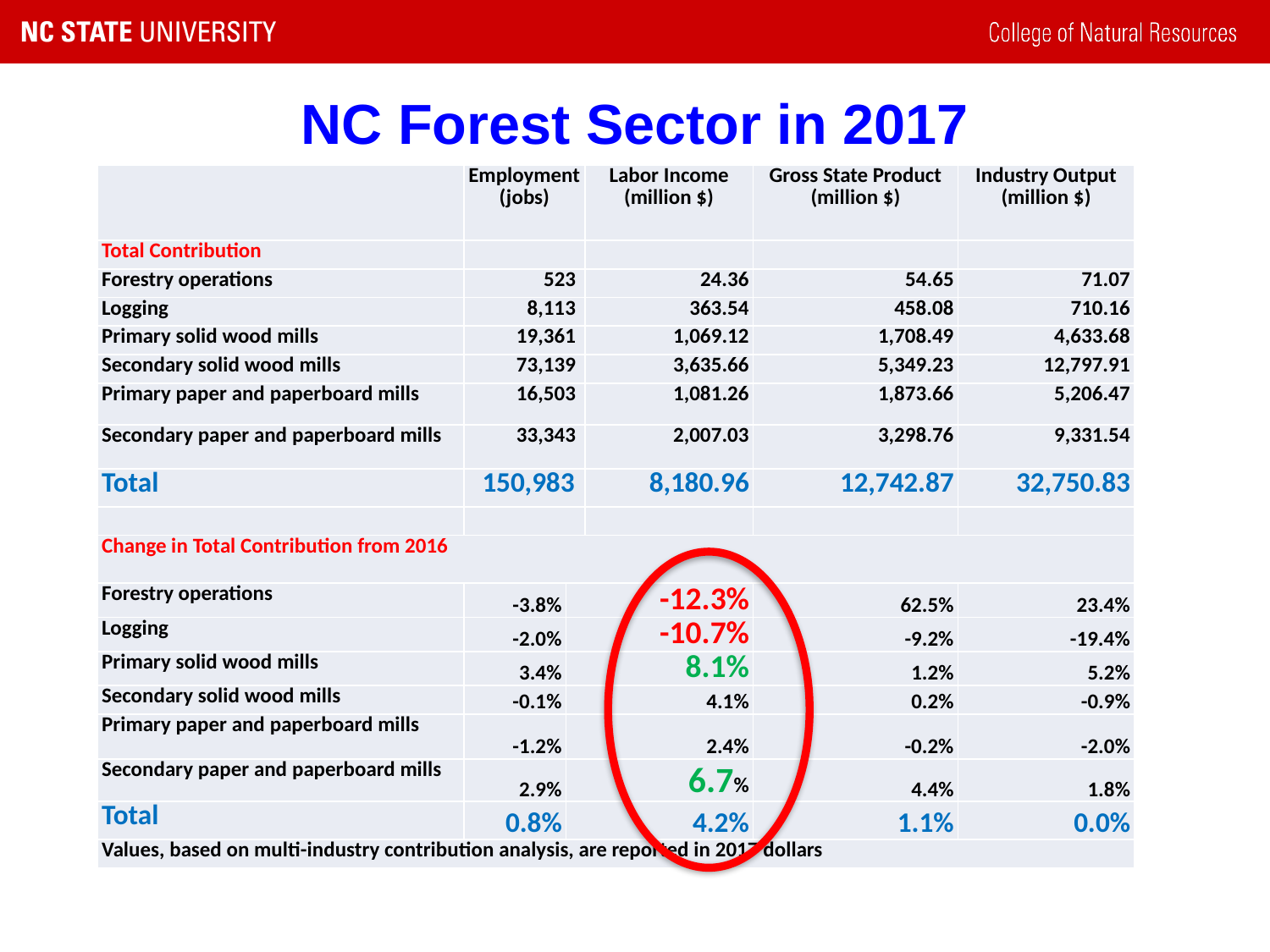

# NC Forest Sector in 2017
|  | Employment (jobs) |  | Labor Income (million $) | Gross State Product (million $) | Industry Output (million $) |
| --- | --- | --- | --- | --- | --- |
| Total Contribution |  |  |  |  |  |
| Forestry operations | 523 |  | 24.36 | 54.65 | 71.07 |
| Logging | 8,113 |  | 363.54 | 458.08 | 710.16 |
| Primary solid wood mills | 19,361 |  | 1,069.12 | 1,708.49 | 4,633.68 |
| Secondary solid wood mills | 73,139 |  | 3,635.66 | 5,349.23 | 12,797.91 |
| Primary paper and paperboard mills | 16,503 |  | 1,081.26 | 1,873.66 | 5,206.47 |
| Secondary paper and paperboard mills | 33,343 |  | 2,007.03 | 3,298.76 | 9,331.54 |
| Total | 150,983 |  | 8,180.96 | 12,742.87 | 32,750.83 |
|  |  |  |  |  |  |
| Change in Total Contribution from 2016 |  |  |  |  |  |
| Forestry operations | -3.8% | -12.3% |  | 62.5% | 23.4% |
| Logging | -2.0% | -10.7% |  | -9.2% | -19.4% |
| Primary solid wood mills | 3.4% | 8.1% |  | 1.2% | 5.2% |
| Secondary solid wood mills | -0.1% | 4.1% |  | 0.2% | -0.9% |
| Primary paper and paperboard mills | -1.2% | 2.4% |  | -0.2% | -2.0% |
| Secondary paper and paperboard mills | 2.9% | 6.7% |  | 4.4% | 1.8% |
| Total | 0.8% | 4.2% |  | 1.1% | 0.0% |
| Values, based on multi-industry contribution analysis, are reported in 2017 dollars |  |  |  |  |  |